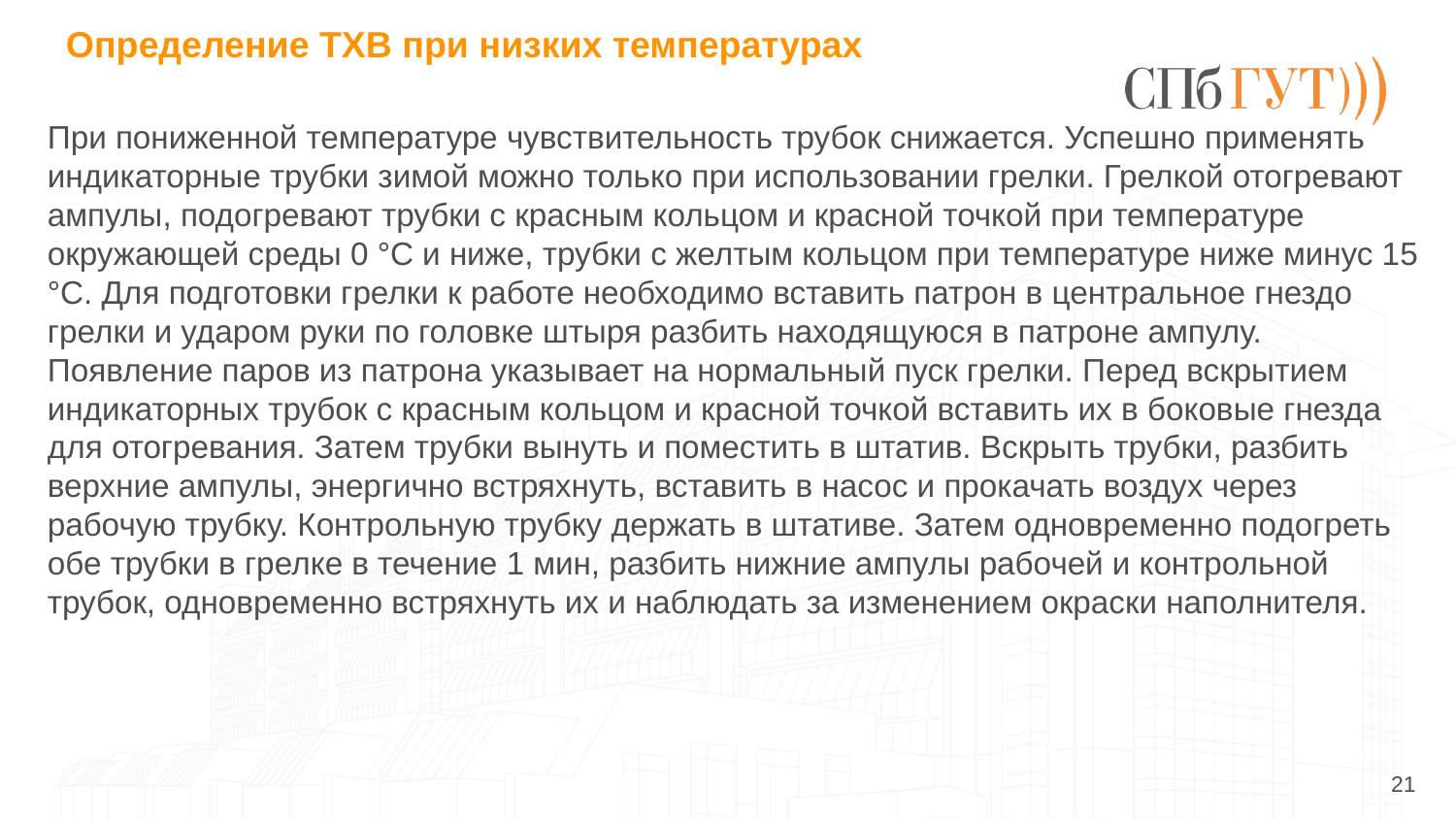

# Определение ТХВ при низких температурах
При пониженной температуре чувствительность трубок снижается. Успешно применять индикаторные трубки зимой можно только при использовании грелки. Грелкой отогревают ампулы, подогревают трубки с красным кольцом и красной точкой при температуре окружающей среды 0 °С и ниже, трубки с желтым кольцом при температуре ниже минус 15 °С. Для подготовки грелки к работе необходимо вставить патрон в центральное гнездо грелки и ударом руки по головке штыря разбить находящуюся в патроне ампулу. Появление паров из патрона указывает на нормальный пуск грелки. Перед вскрытием индикаторных трубок с красным кольцом и красной точкой вставить их в боковые гнезда для отогревания. Затем трубки вынуть и поместить в штатив. Вскрыть трубки, разбить верхние ампулы, энергично встряхнуть, вставить в насос и прокачать воздух через рабочую трубку. Контрольную трубку держать в штативе. Затем одновременно подогреть обе трубки в грелке в течение 1 мин, разбить нижние ампулы рабочей и контрольной трубок, одновременно встряхнуть их и наблюдать за изменением окраски наполнителя.
21